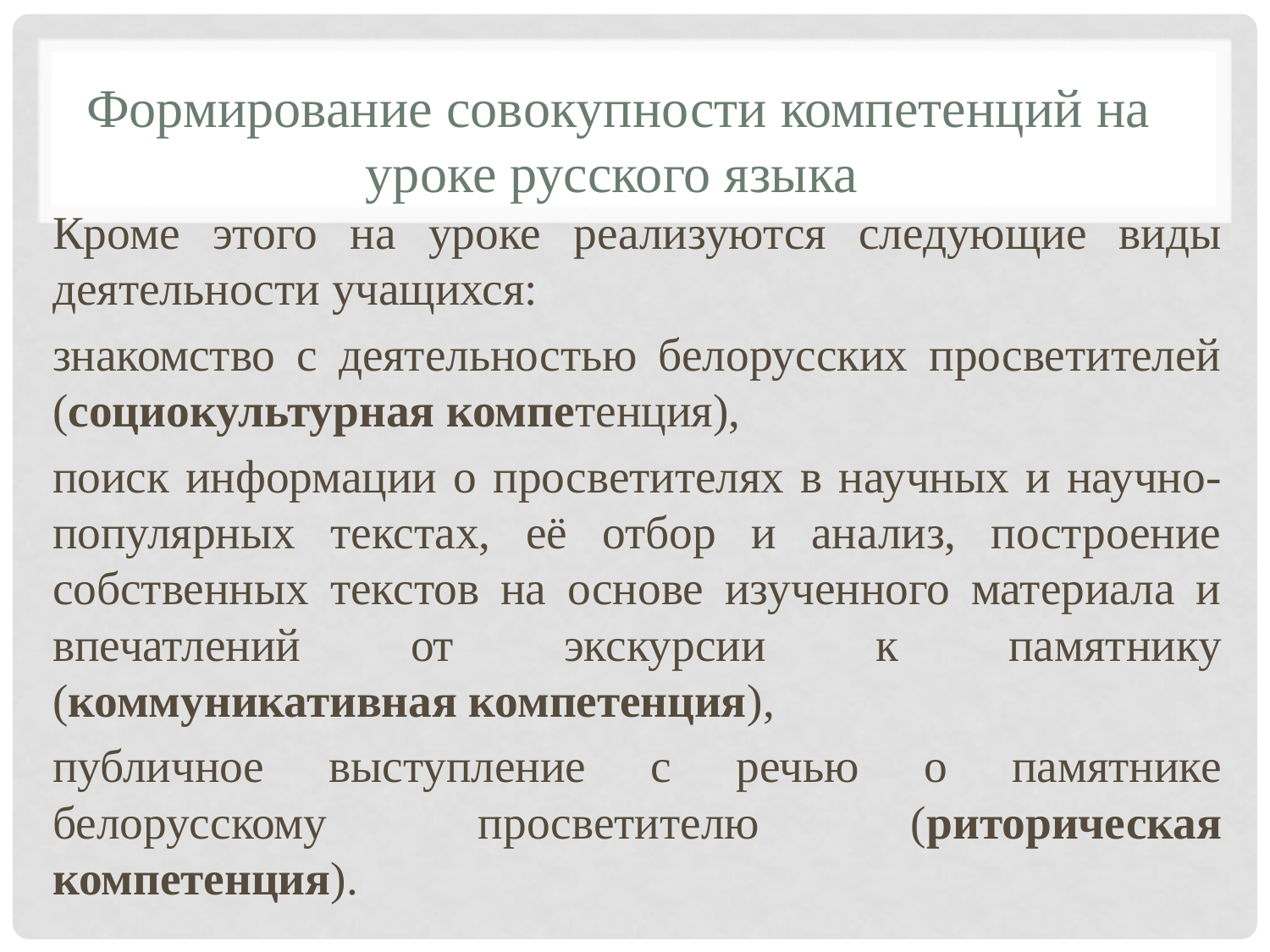

# Формирование совокупности компетенций на уроке русского языка
	Кроме этого на уроке реализуются следующие виды деятельности учащихся:
	знакомство с деятельностью белорусских просветителей (социокультурная компетенция),
	поиск информации о просветителях в научных и научно-популярных текстах, её отбор и анализ, построение собственных текстов на основе изученного материала и впечатлений от экскурсии к памятнику (коммуникативная компетенция),
	публичное выступление с речью о памятнике белорусскому просветителю (риторическая компетенция).